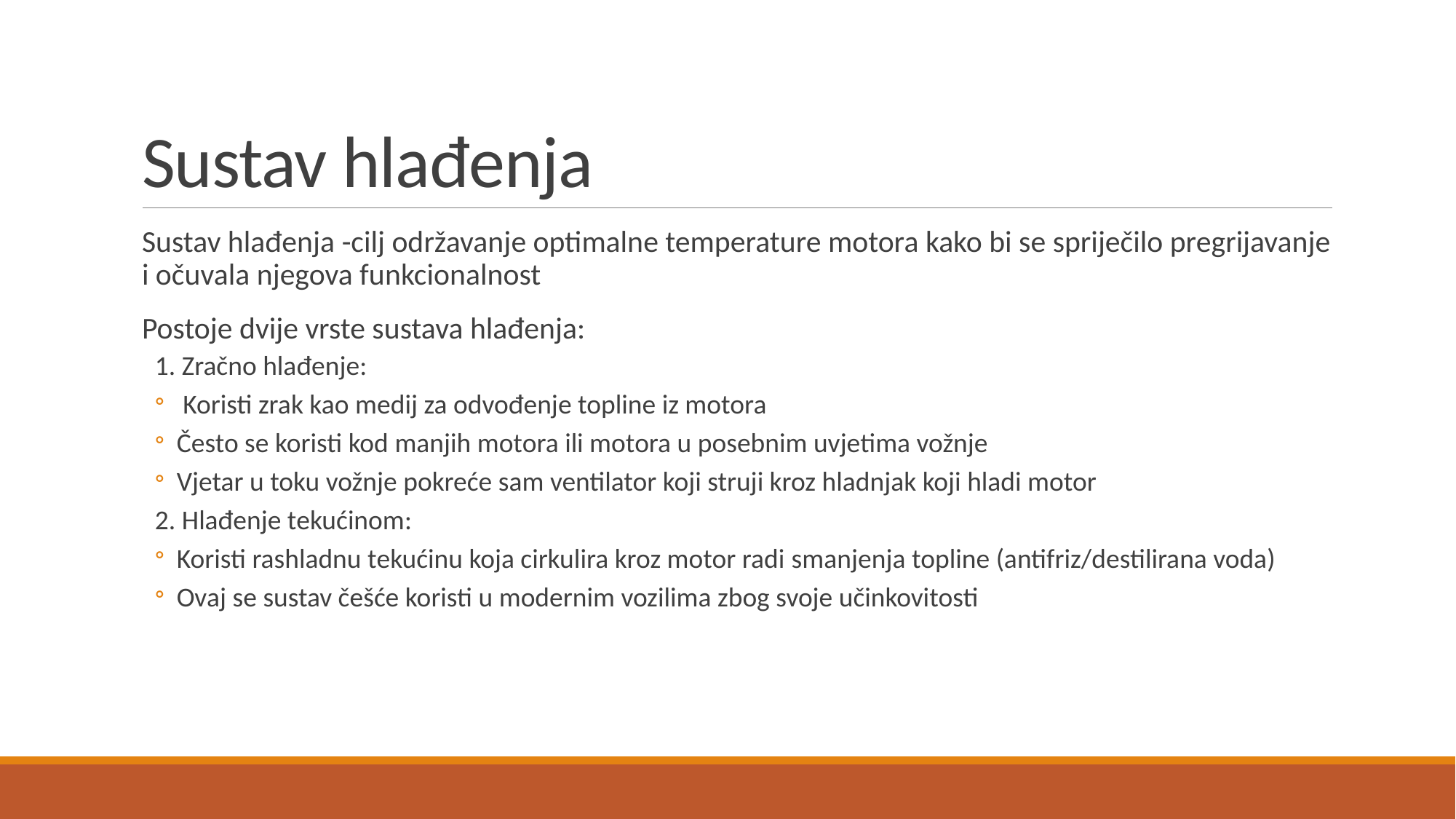

# Sustav hlađenja
Sustav hlađenja -cilj održavanje optimalne temperature motora kako bi se spriječilo pregrijavanje i očuvala njegova funkcionalnost
Postoje dvije vrste sustava hlađenja:
1. Zračno hlađenje:
 Koristi zrak kao medij za odvođenje topline iz motora
Često se koristi kod manjih motora ili motora u posebnim uvjetima vožnje
Vjetar u toku vožnje pokreće sam ventilator koji struji kroz hladnjak koji hladi motor
2. Hlađenje tekućinom:
Koristi rashladnu tekućinu koja cirkulira kroz motor radi smanjenja topline (antifriz/destilirana voda)
Ovaj se sustav češće koristi u modernim vozilima zbog svoje učinkovitosti